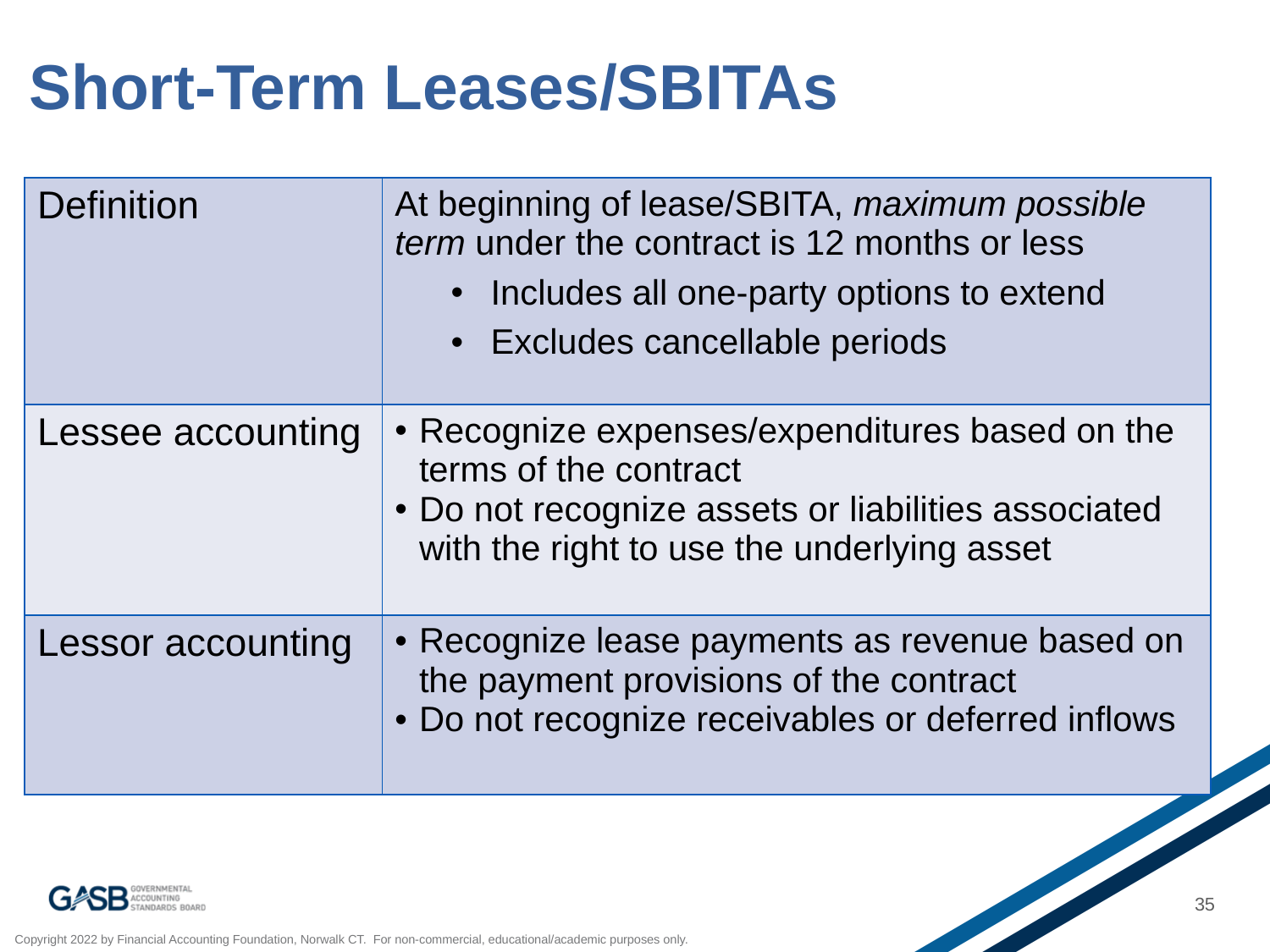

# Short-Term Leases/SBITAs
| Definition | At beginning of lease/SBITA, maximum possible term under the contract is 12 months or less Includes all one-party options to extend Excludes cancellable periods |
| --- | --- |
| Lessee accounting | Recognize expenses/expenditures based on the terms of the contract Do not recognize assets or liabilities associated with the right to use the underlying asset |
| Lessor accounting | Recognize lease payments as revenue based on the payment provisions of the contract Do not recognize receivables or deferred inflows |
35